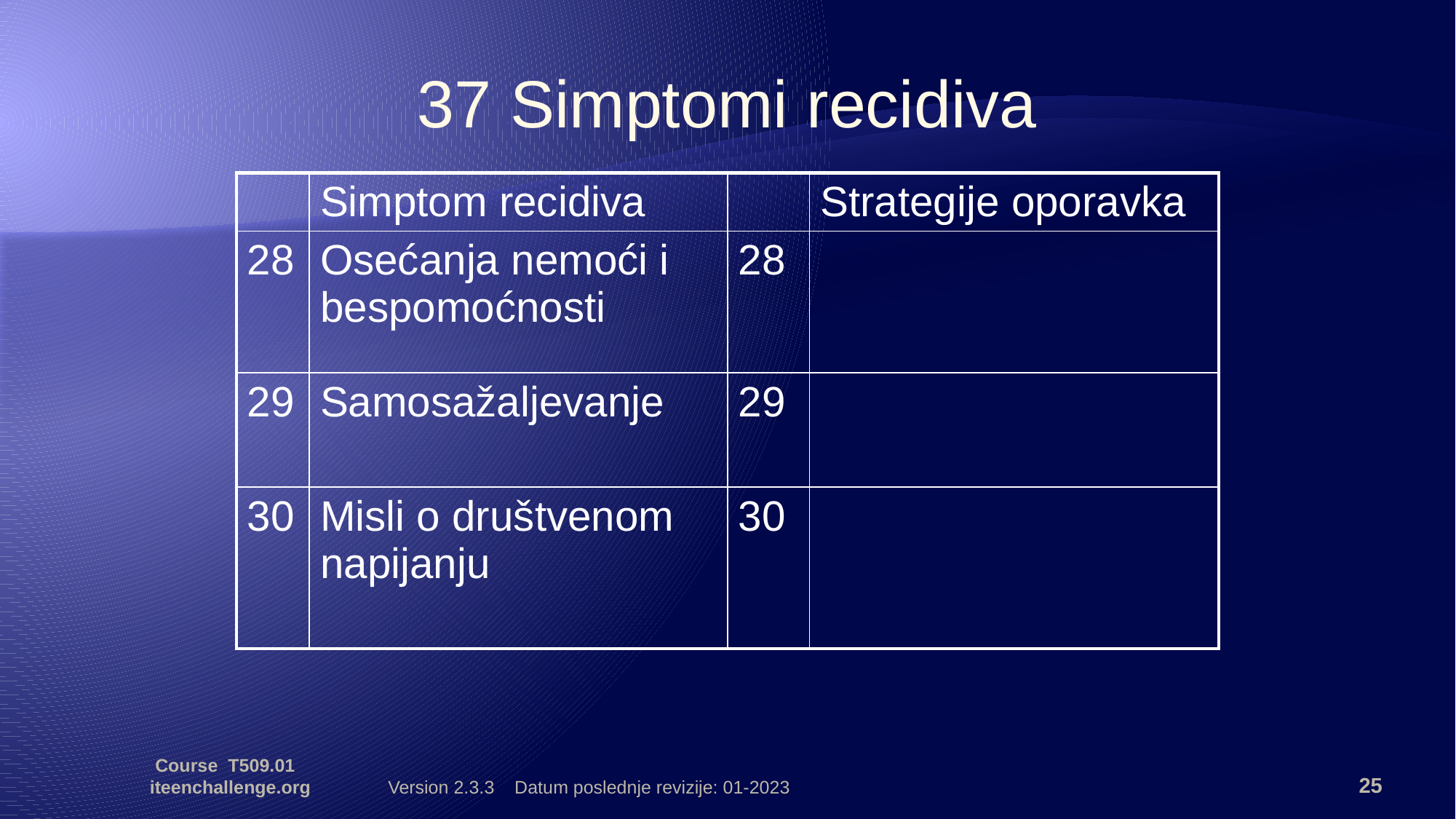

37 Simptomi recidiva
|  | Simptom recidiva |  | Strategije oporavka |
| --- | --- | --- | --- |
| 28 | Osećanja nemoći i bespomoćnosti | 28 |  |
| 29 | Samosažaljevanje | 29 |  |
| 30 | Misli o društvenom napijanju | 30 |  |
Course  T509.01   iteenchallenge.org
Version 2.3.3    Datum poslednje revizije: 01-2023
25